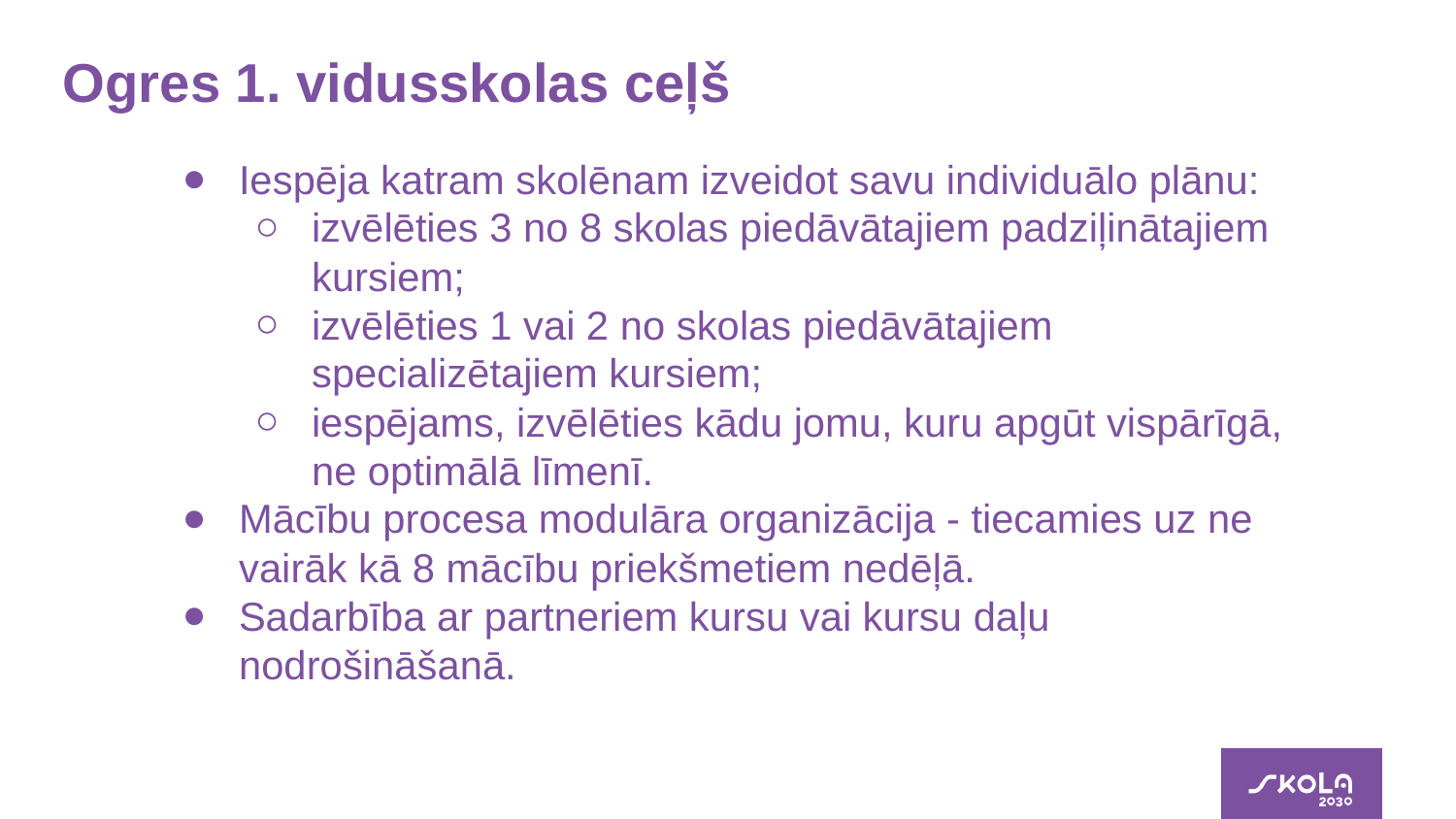

# Ogres 1. vidusskolas ceļš
Iespēja katram skolēnam izveidot savu individuālo plānu:
izvēlēties 3 no 8 skolas piedāvātajiem padziļinātajiem kursiem;
izvēlēties 1 vai 2 no skolas piedāvātajiem specializētajiem kursiem;
iespējams, izvēlēties kādu jomu, kuru apgūt vispārīgā, ne optimālā līmenī.
Mācību procesa modulāra organizācija - tiecamies uz ne vairāk kā 8 mācību priekšmetiem nedēļā.
Sadarbība ar partneriem kursu vai kursu daļu nodrošināšanā.